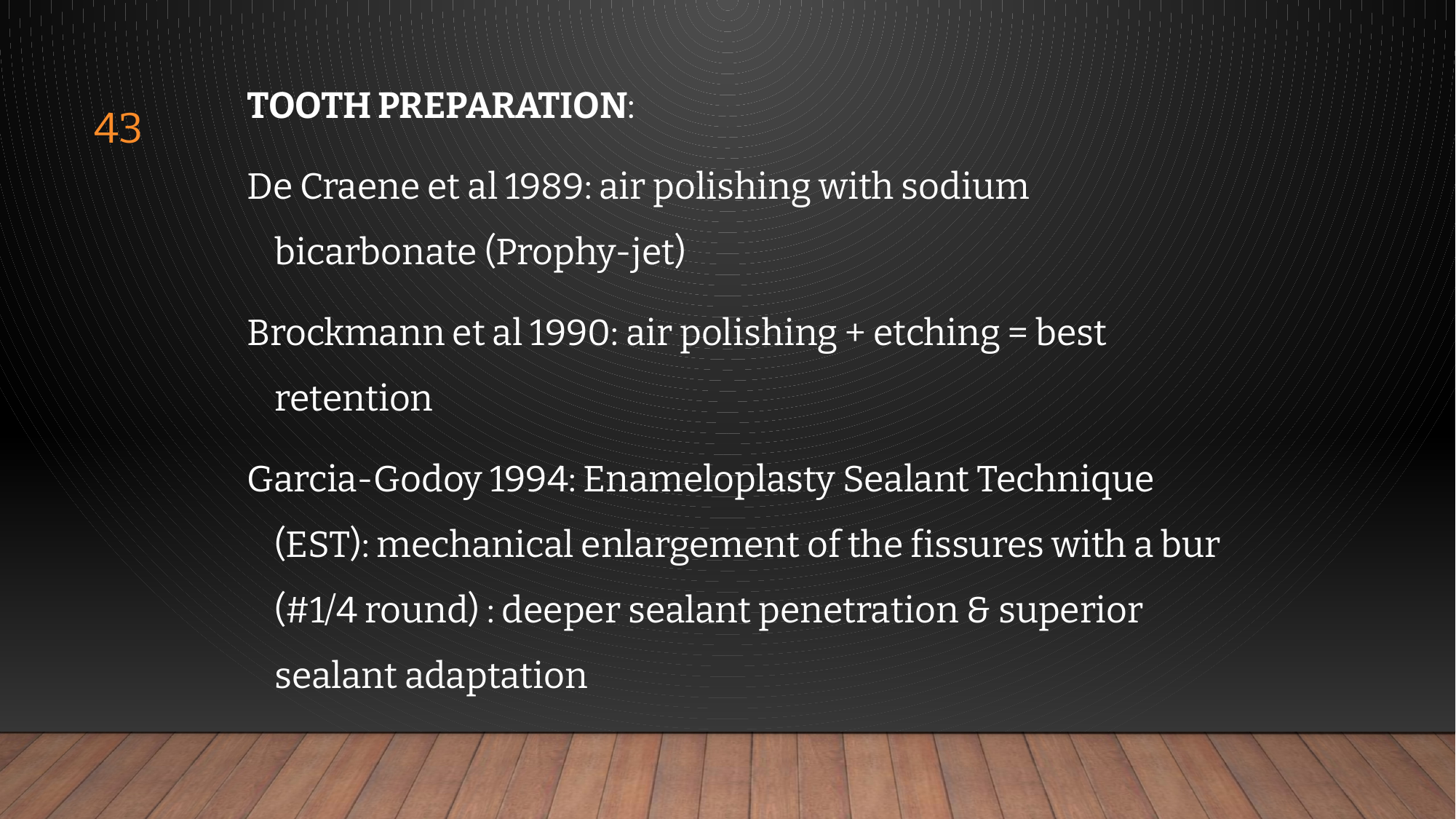

TOOTH PREPARATION:
De Craene et al 1989: air polishing with sodium bicarbonate (Prophy-jet)
Brockmann et al 1990: air polishing + etching = best retention
Garcia-Godoy 1994: Enameloplasty Sealant Technique (EST): mechanical enlargement of the fissures with a bur (#1/4 round) : deeper sealant penetration & superior sealant adaptation
43